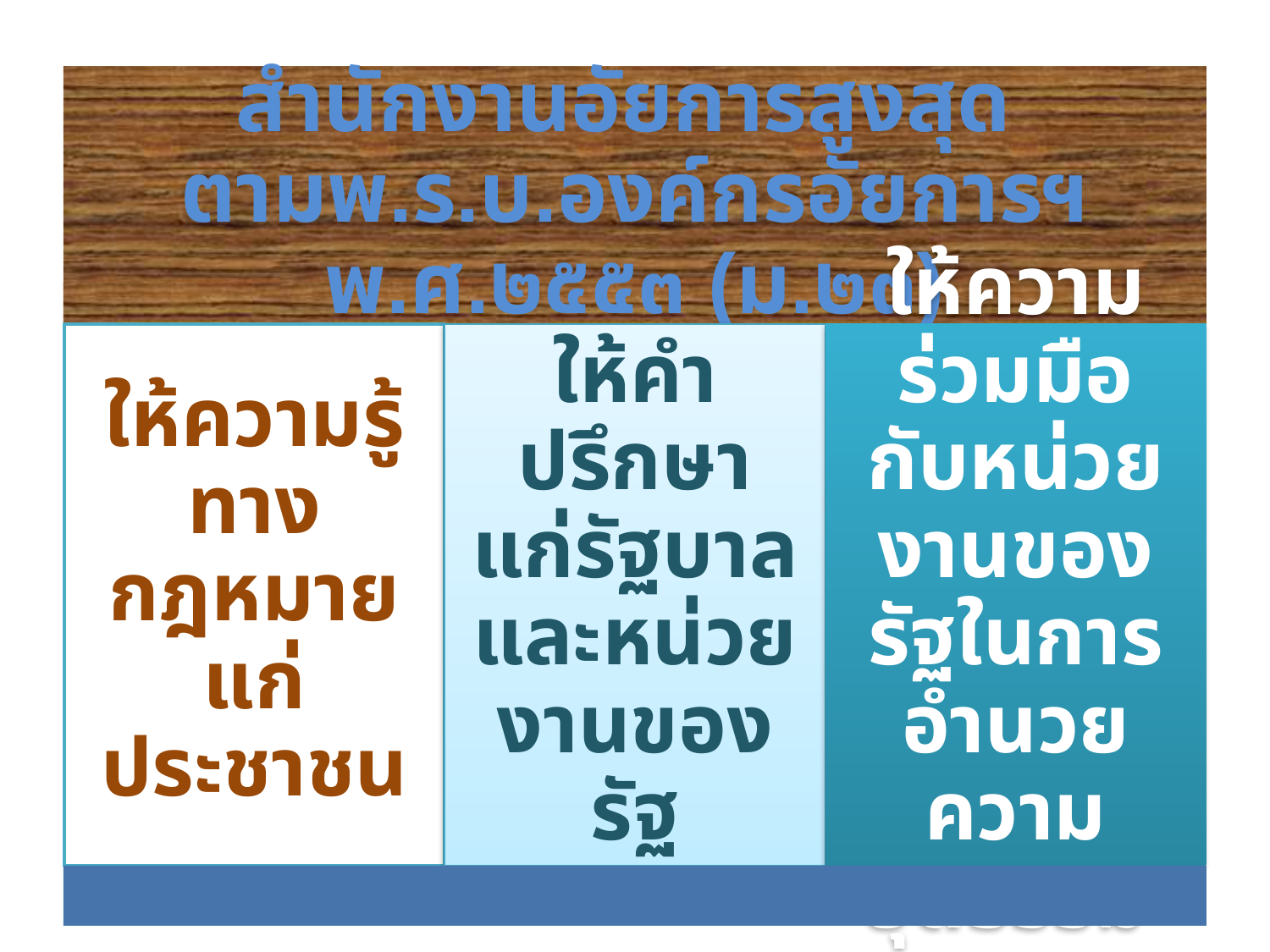

สำนักงานอัยการสูงสุด
ตามพ.ร.บ.องค์กรอัยการฯ พ.ศ.๒๕๕๓ (ม.๒๓)
ให้ความรู้ทางกฎหมายแก่ประชาชน
ให้คำปรึกษาแก่รัฐบาลและหน่วยงานของรัฐ
ให้ความร่วมมือกับหน่วยงานของรัฐในการอำนวยความยุติธรรม